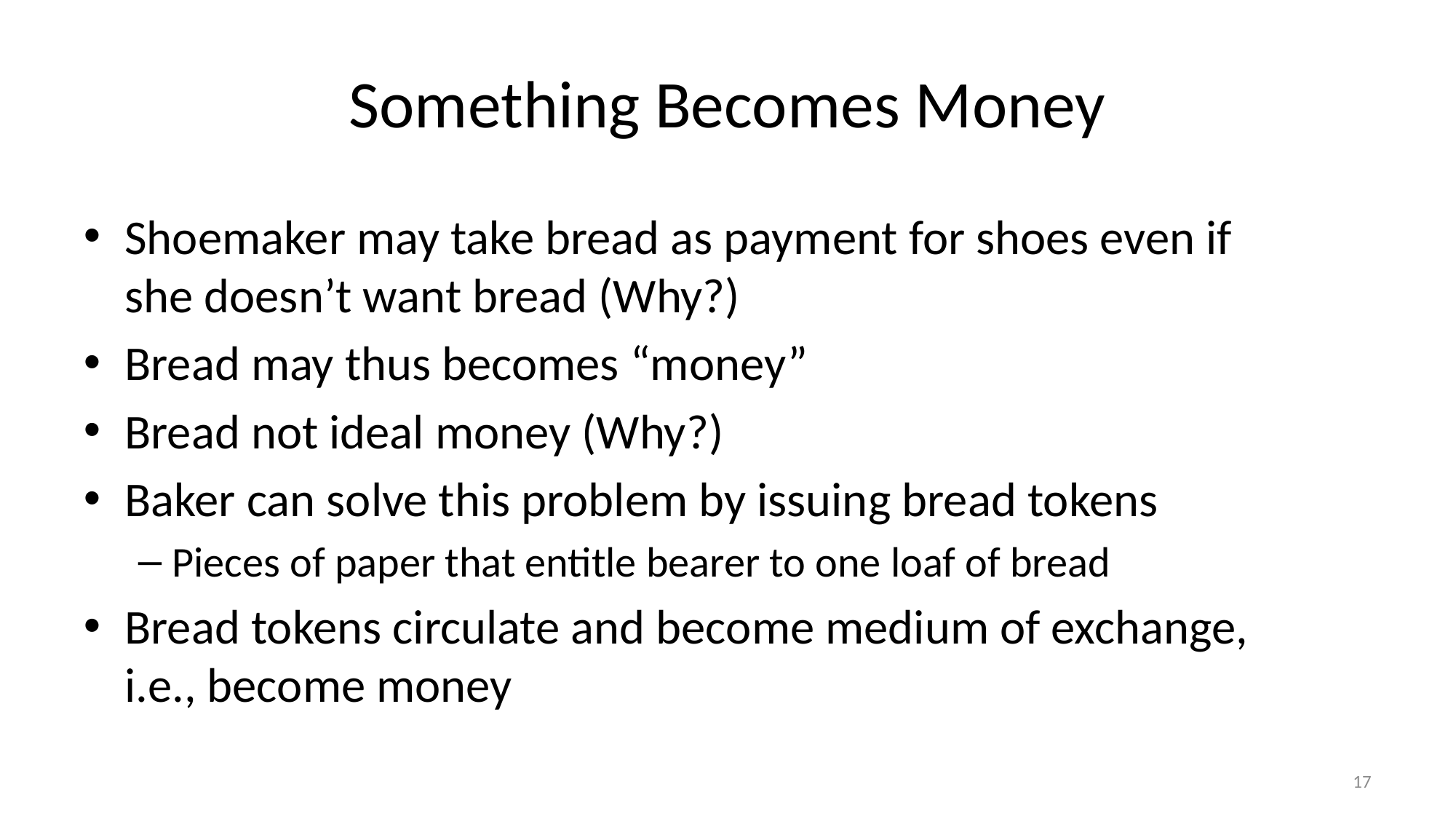

# Something Becomes Money
Shoemaker may take bread as payment for shoes even if
she doesn’t want bread (Why?)
Bread may thus becomes “money”
Bread not ideal money (Why?)
Baker can solve this problem by issuing bread tokens
Pieces of paper that entitle bearer to one loaf of bread
Bread tokens circulate and become medium of exchange,
i.e., become money

17